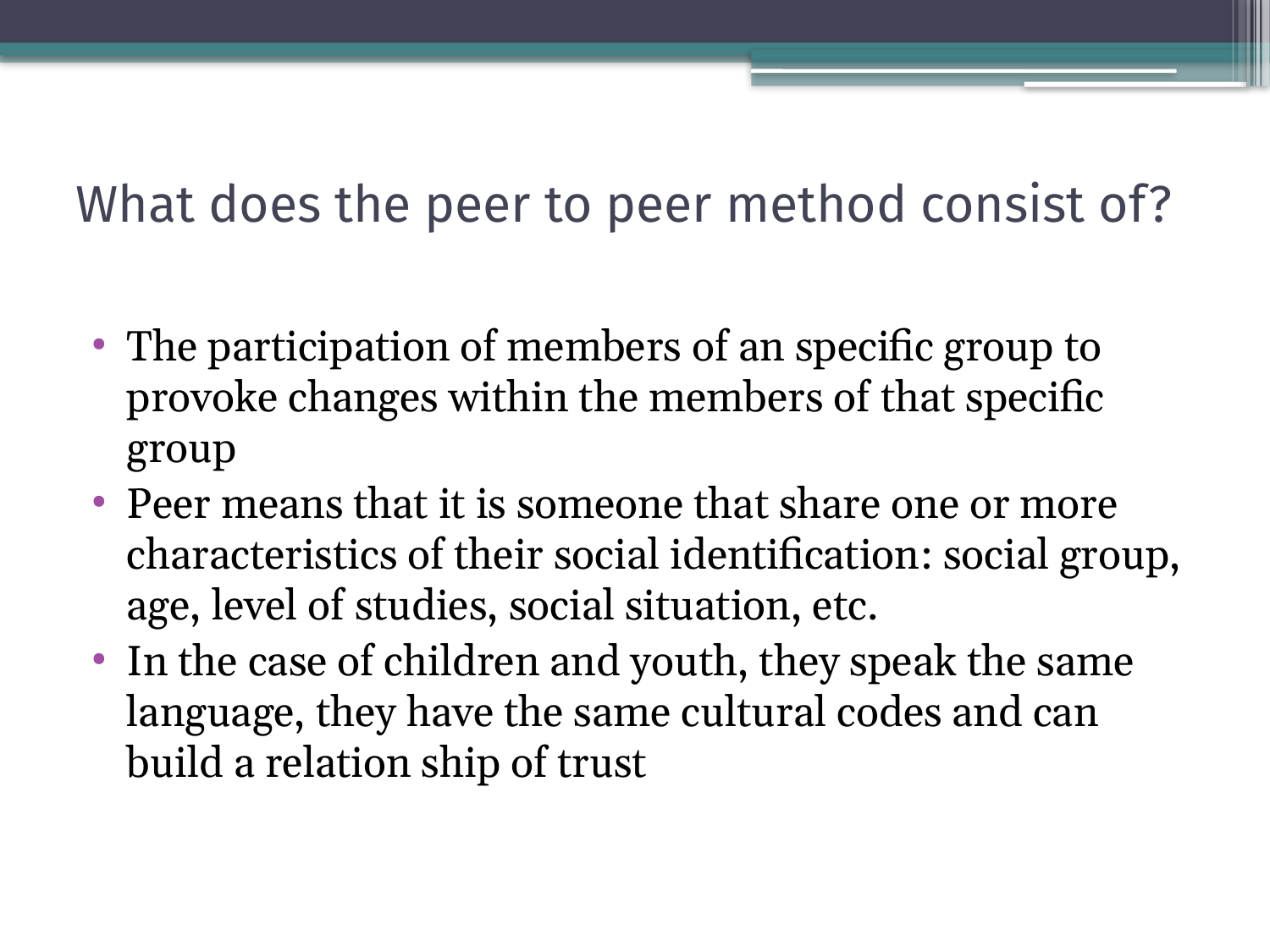

# What does the peer to peer method consist of?
The participation of members of an specific group to provoke changes within the members of that specific group
Peer means that it is someone that share one or more characteristics of their social identification: social group, age, level of studies, social situation, etc.
In the case of children and youth, they speak the same language, they have the same cultural codes and can build a relation ship of trust